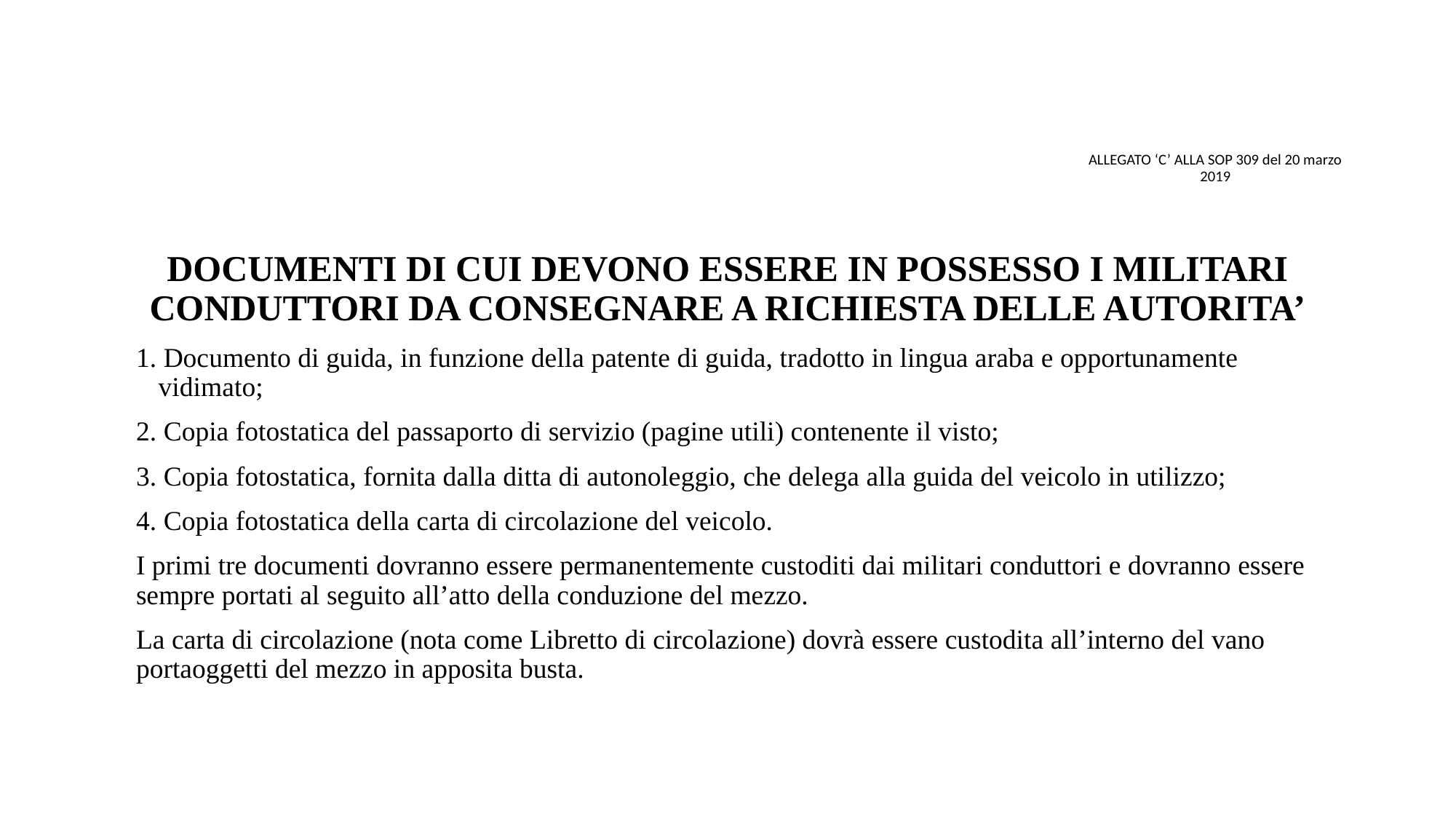

# ALLEGATO ‘C’ ALLA SOP 309 del 20 marzo 2019
DOCUMENTI DI CUI DEVONO ESSERE IN POSSESSO I MILITARI CONDUTTORI DA CONSEGNARE A RICHIESTA DELLE AUTORITA’
1. Documento di guida, in funzione della patente di guida, tradotto in lingua araba e opportunamente vidimato;
2. Copia fotostatica del passaporto di servizio (pagine utili) contenente il visto;
3. Copia fotostatica, fornita dalla ditta di autonoleggio, che delega alla guida del veicolo in utilizzo;
4. Copia fotostatica della carta di circolazione del veicolo.
I primi tre documenti dovranno essere permanentemente custoditi dai militari conduttori e dovranno essere sempre portati al seguito all’atto della conduzione del mezzo.
La carta di circolazione (nota come Libretto di circolazione) dovrà essere custodita all’interno del vano portaoggetti del mezzo in apposita busta.